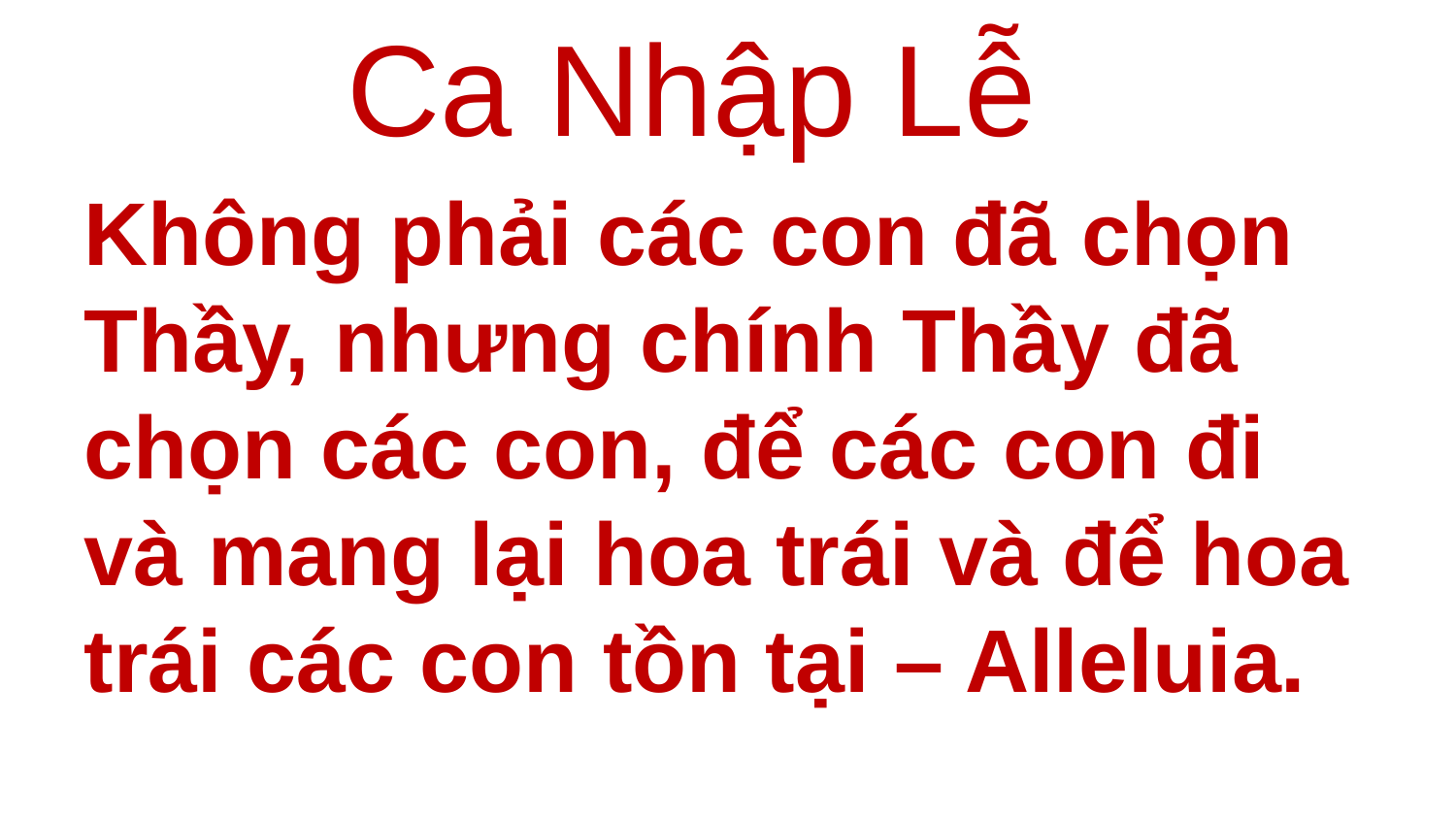

# Ca Nhập Lễ
Không phải các con đã chọn Thầy, nhưng chính Thầy đã chọn các con, để các con đi và mang lại hoa trái và để hoa trái các con tồn tại – Alleluia.